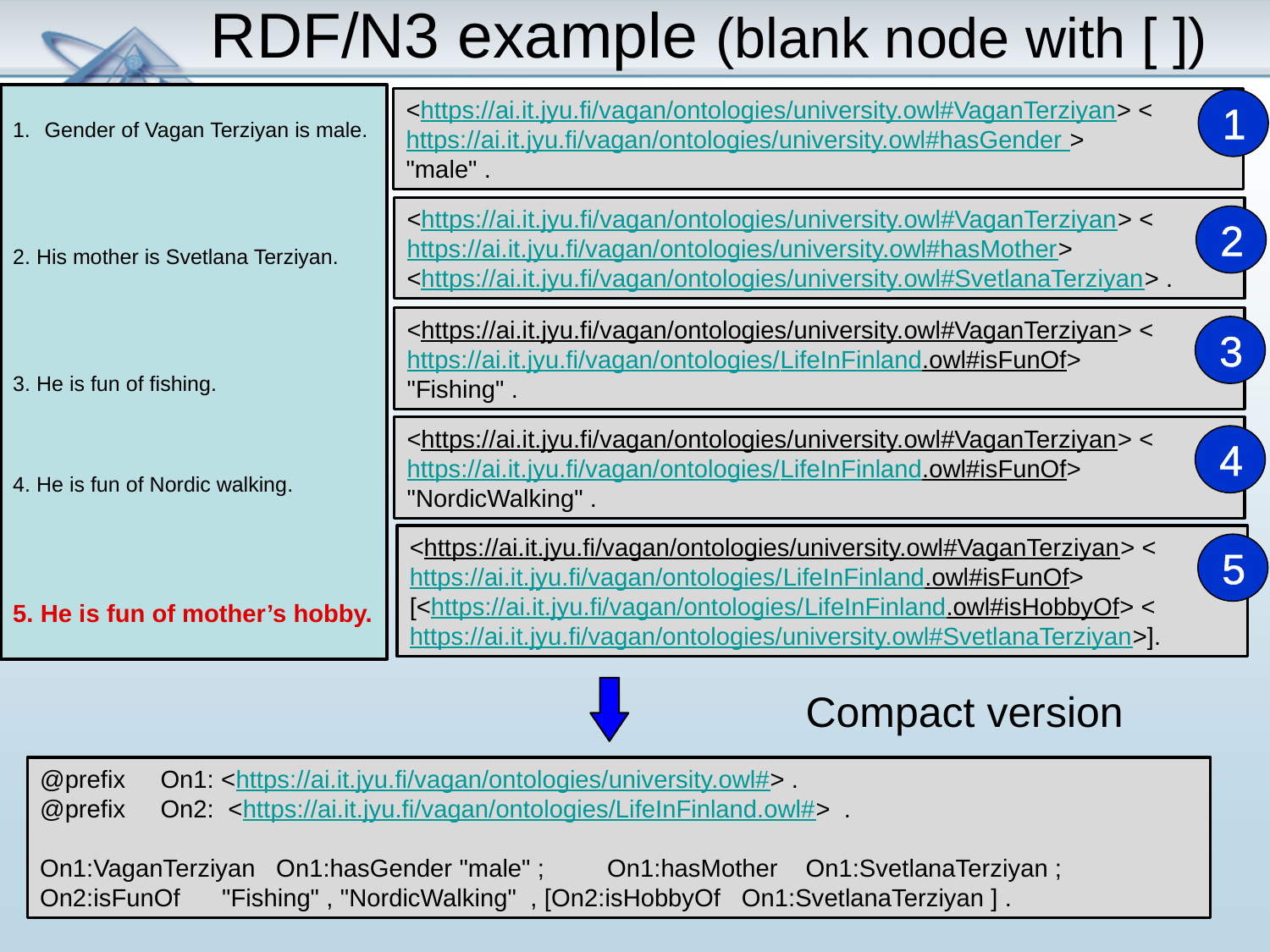

# RDF/N3 example (blank node with [ ])

Gender of Vagan Terziyan is male.

2. His mother is Svetlana Terziyan.

3. He is fun of fishing.

4. He is fun of Nordic walking.

5. He is fun of mother’s hobby.

<https://ai.it.jyu.fi/vagan/ontologies/university.owl#VaganTerziyan> <https://ai.it.jyu.fi/vagan/ontologies/university.owl#hasGender >
"male" .

1
<https://ai.it.jyu.fi/vagan/ontologies/university.owl#VaganTerziyan> <https://ai.it.jyu.fi/vagan/ontologies/university.owl#hasMother>
<https://ai.it.jyu.fi/vagan/ontologies/university.owl#SvetlanaTerziyan> .

2
<https://ai.it.jyu.fi/vagan/ontologies/university.owl#VaganTerziyan> <https://ai.it.jyu.fi/vagan/ontologies/LifeInFinland.owl#isFunOf>
"Fishing" .

3
<https://ai.it.jyu.fi/vagan/ontologies/university.owl#VaganTerziyan> <https://ai.it.jyu.fi/vagan/ontologies/LifeInFinland.owl#isFunOf>
"NordicWalking" .

4
<https://ai.it.jyu.fi/vagan/ontologies/university.owl#VaganTerziyan> <https://ai.it.jyu.fi/vagan/ontologies/LifeInFinland.owl#isFunOf>
[<https://ai.it.jyu.fi/vagan/ontologies/LifeInFinland.owl#isHobbyOf> <https://ai.it.jyu.fi/vagan/ontologies/university.owl#SvetlanaTerziyan>].

5

Compact version
@prefix     On1: <https://ai.it.jyu.fi/vagan/ontologies/university.owl#> .
@prefix     On2:  <https://ai.it.jyu.fi/vagan/ontologies/LifeInFinland.owl#>  .

On1:VaganTerziyan   On1:hasGender "male" ;         On1:hasMother    On1:SvetlanaTerziyan ; On2:isFunOf      "Fishing" , "NordicWalking"  , [On2:isHobbyOf   On1:SvetlanaTerziyan ] .